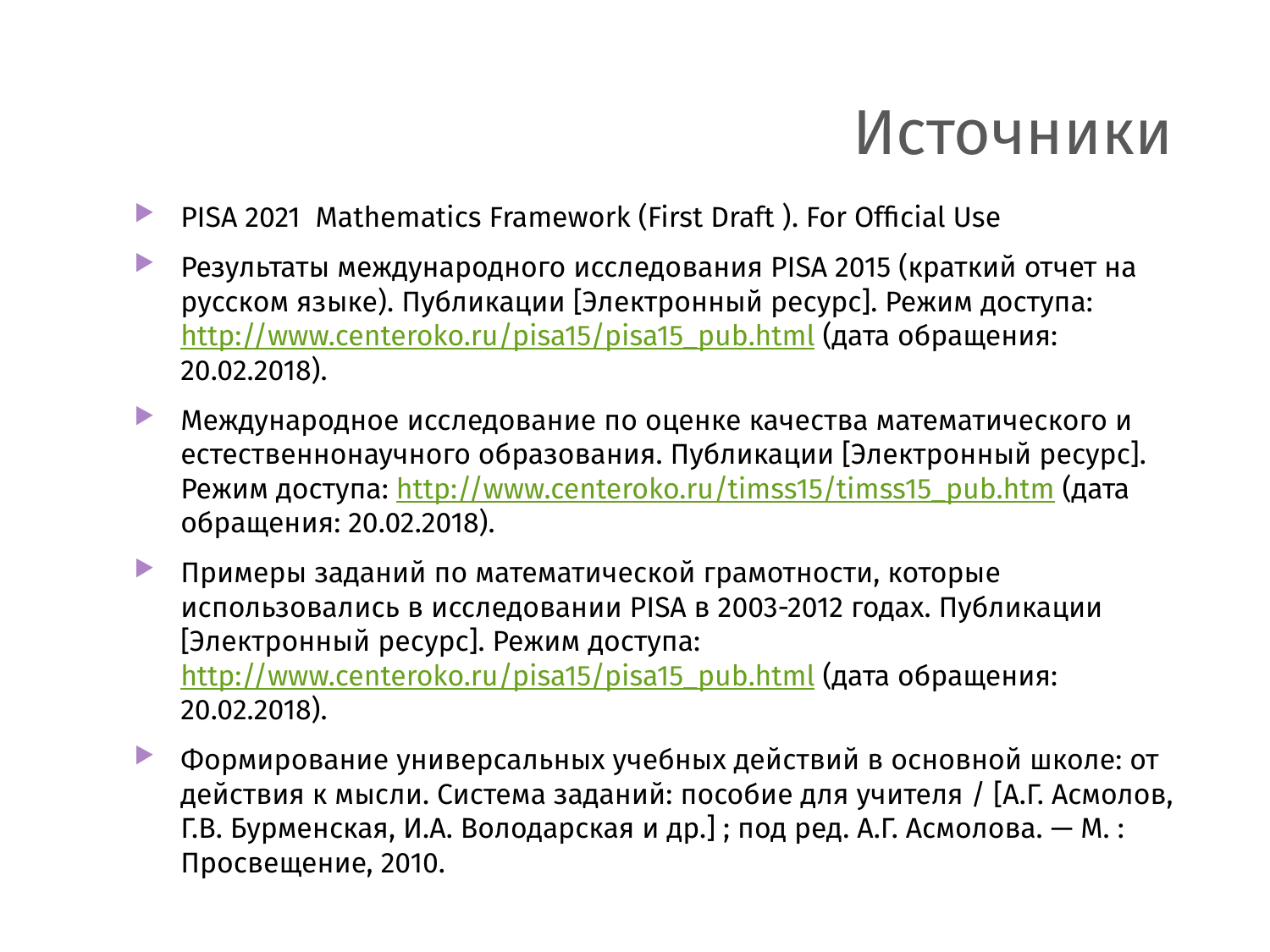

# Источники
PISA 2021  Mathematics Framework (First Draft ). For Official Use
Результаты международного исследования PISA 2015 (краткий отчет на русском языке). Публикации [Электронный ресурс]. Режим доступа: http://www.centeroko.ru/pisa15/pisa15_pub.html (дата обращения: 20.02.2018).
Международное исследование по оценке качества математического и естественнонаучного образования. Публикации [Электронный ресурс]. Режим доступа: http://www.centeroko.ru/timss15/timss15_pub.htm (дата обращения: 20.02.2018).
Примеры заданий по математической грамотности, которые использовались в исследовании PISA в 2003-2012 годах. Публикации [Электронный ресурс]. Режим доступа: http://www.centeroko.ru/pisa15/pisa15_pub.html (дата обращения: 20.02.2018).
Формирование универсальных учебных действий в основной школе: от действия к мысли. Система заданий: пособие для учителя / [А.Г. Асмолов, Г.В. Бурменская, И.А. Володарская и др.] ; под ред. А.Г. Асмолова. — М. : Просвещение, 2010.